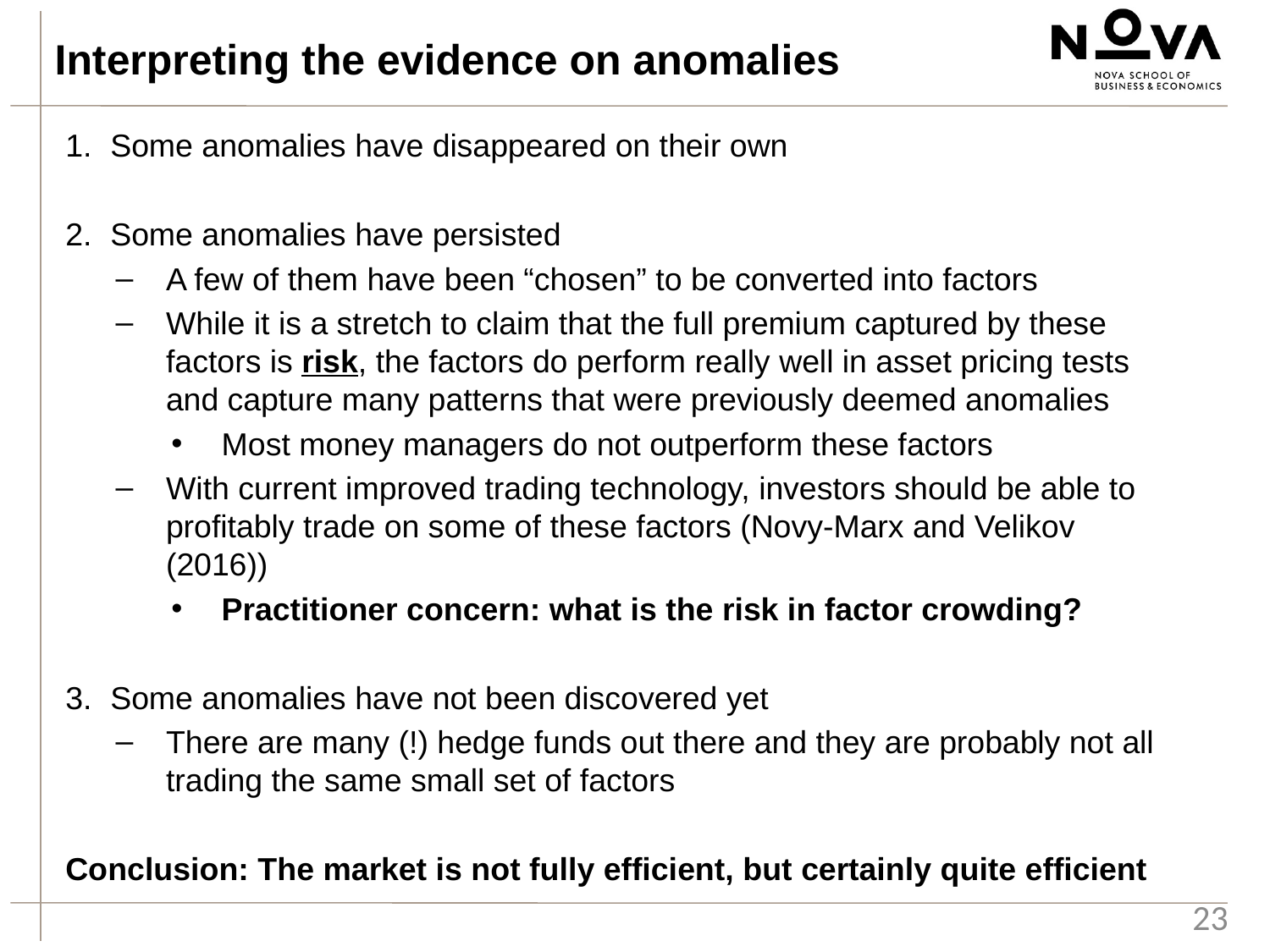

Interpreting the evidence on anomalies
Some anomalies have disappeared on their own

Some anomalies have persisted
A few of them have been “chosen” to be converted into factors
While it is a stretch to claim that the full premium captured by these factors is risk, the factors do perform really well in asset pricing tests and capture many patterns that were previously deemed anomalies
Most money managers do not outperform these factors
With current improved trading technology, investors should be able to profitably trade on some of these factors (Novy-Marx and Velikov (2016))
Practitioner concern: what is the risk in factor crowding?

Some anomalies have not been discovered yet
There are many (!) hedge funds out there and they are probably not all trading the same small set of factors

Conclusion: The market is not fully efficient, but certainly quite efficient

23